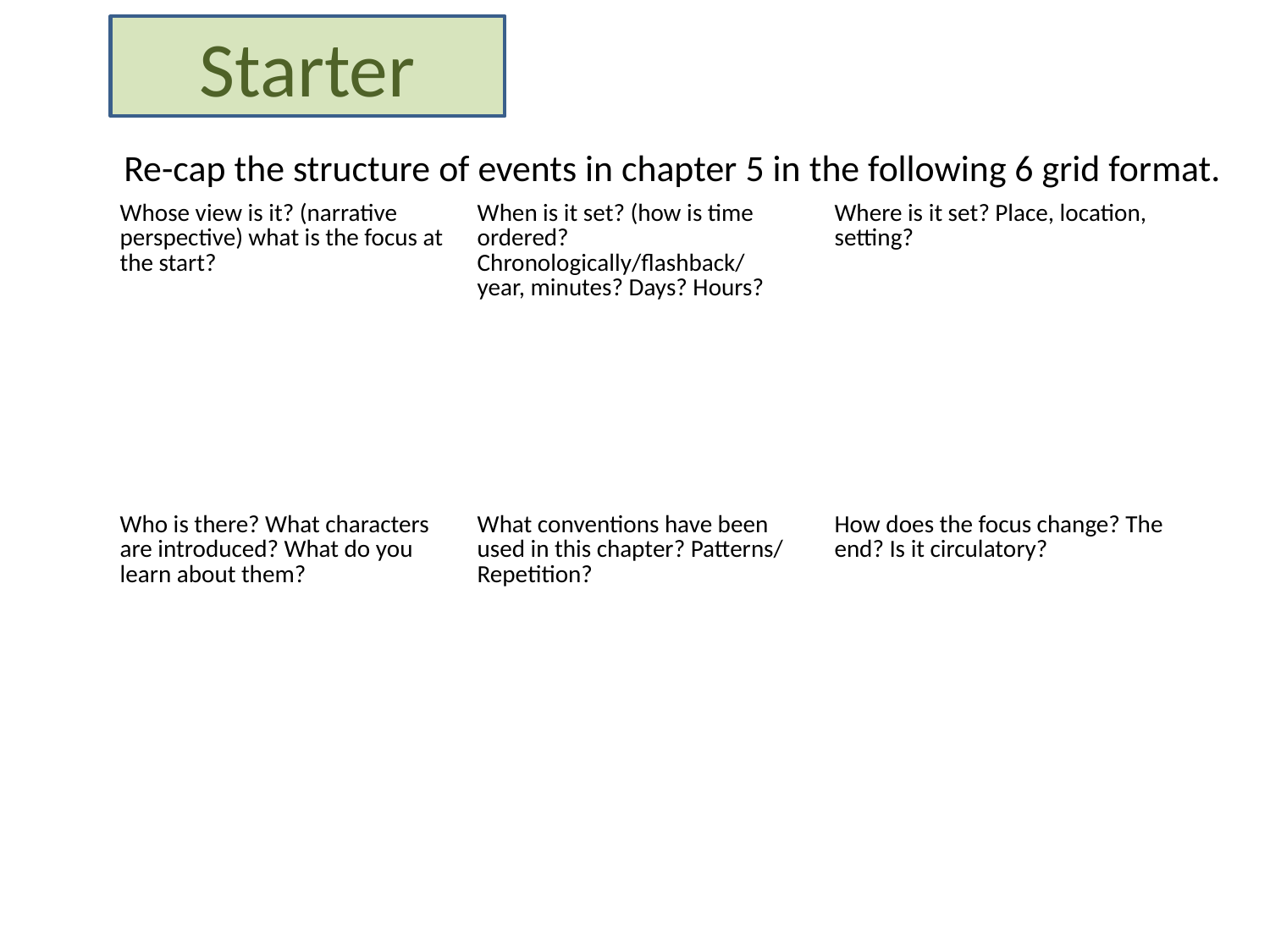

Starter
# Re-cap the structure of events in chapter 5 in the following 6 grid format.
| Whose view is it? (narrative perspective) what is the focus at the start? | When is it set? (how is time ordered? Chronologically/flashback/ year, minutes? Days? Hours? | Where is it set? Place, location, setting? |
| --- | --- | --- |
| Who is there? What characters are introduced? What do you learn about them? | What conventions have been used in this chapter? Patterns/ Repetition? | How does the focus change? The end? Is it circulatory? |